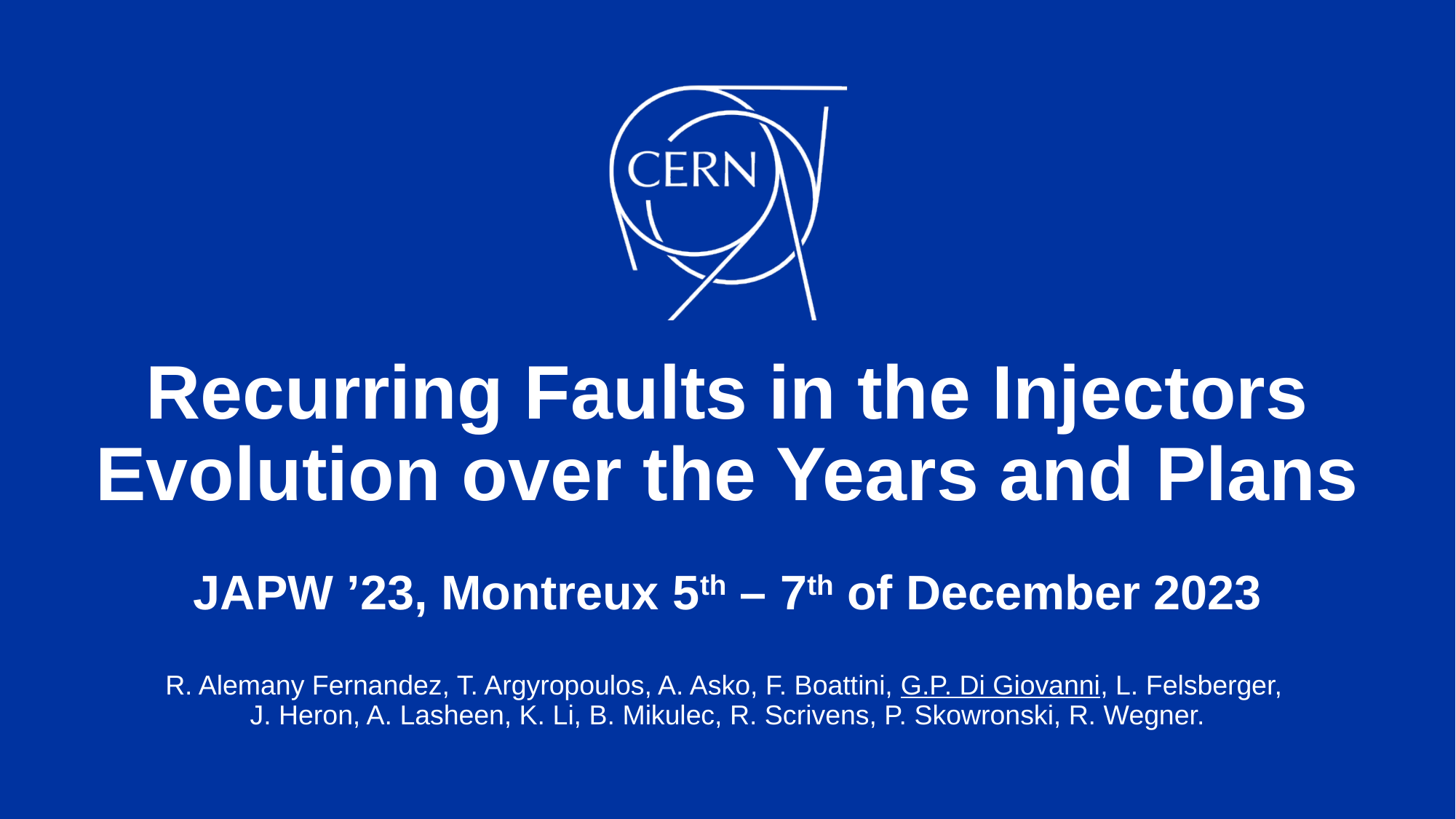

# Recurring Faults in the Injectors Evolution over the Years and Plans
JAPW ’23, Montreux 5th – 7th of December 2023
R. Alemany Fernandez, T. Argyropoulos, A. Asko, F. Boattini, G.P. Di Giovanni, L. Felsberger,
J. Heron, A. Lasheen, K. Li, B. Mikulec, R. Scrivens, P. Skowronski, R. Wegner.